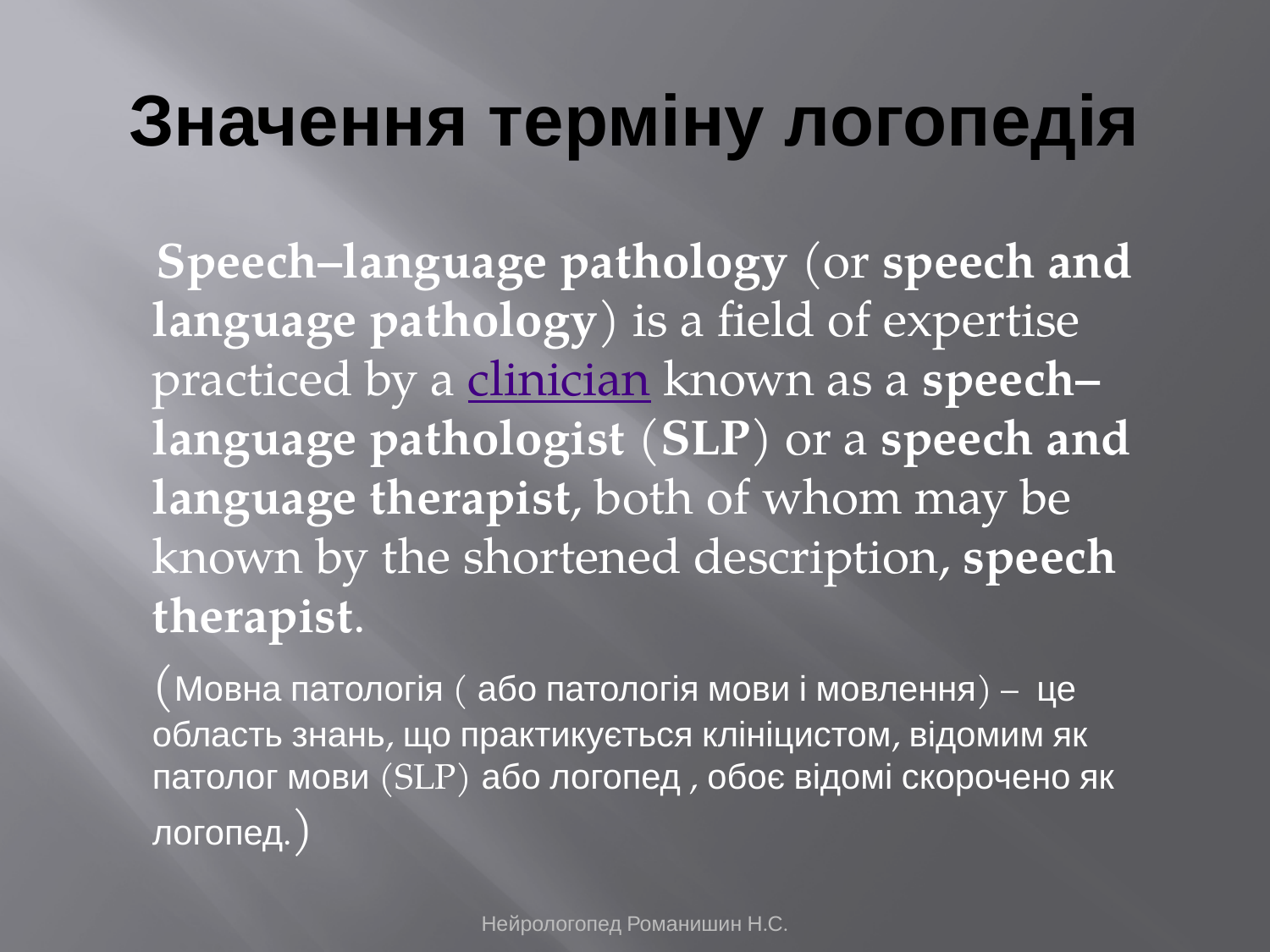

# Значення терміну логопедія
     Speech–language pathology (or speech and language pathology) is a field of expertise practiced by a clinician known as a speech–language pathologist (SLP) or a speech and language therapist, both of whom may be known by the shortened description, speech therapist.
      (Мовна патологія ( або патологія мови і мовлення) –  це область знань, що практикується клініцистом, відомим як  патолог мови (SLP) або логопед , обоє відомі скорочено як логопед.)

Нейрологопед Романишин Н.С.